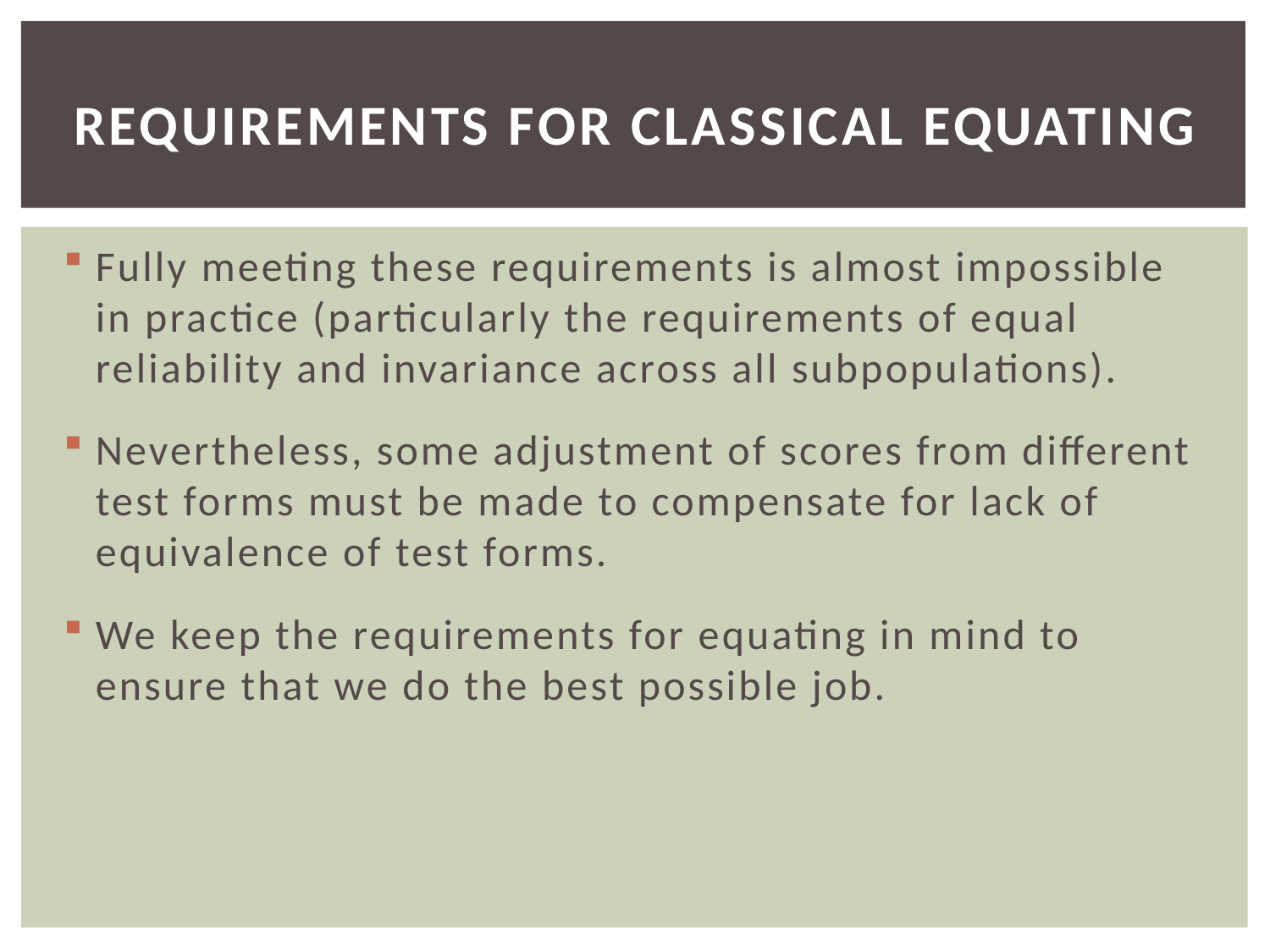

# Requirements for Classical Equating
Fully meeting these requirements is almost impossible  in practice (particularly the requirements of equal reliability and invariance across all subpopulations).
Nevertheless, some adjustment of scores from different test forms must be made to compensate for lack of equivalence of test forms.
We keep the requirements for equating in mind to ensure that we do the best possible job.